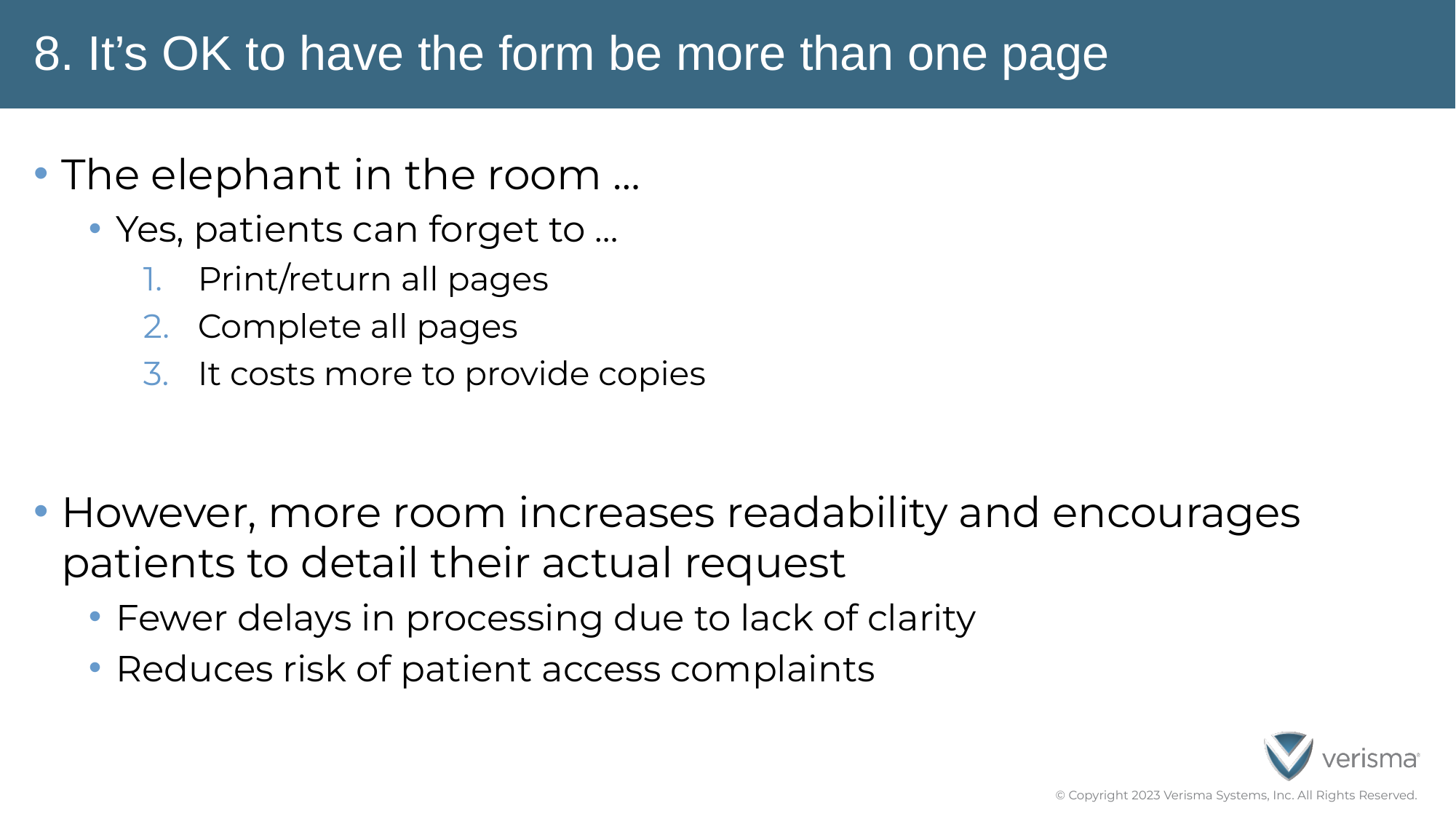

# 8. It’s OK to have the form be more than one page
The elephant in the room …
Yes, patients can forget to …
Print/return all pages
Complete all pages
It costs more to provide copies

However, more room increases readability and encourages patients to detail their actual request
Fewer delays in processing due to lack of clarity
Reduces risk of patient access complaints